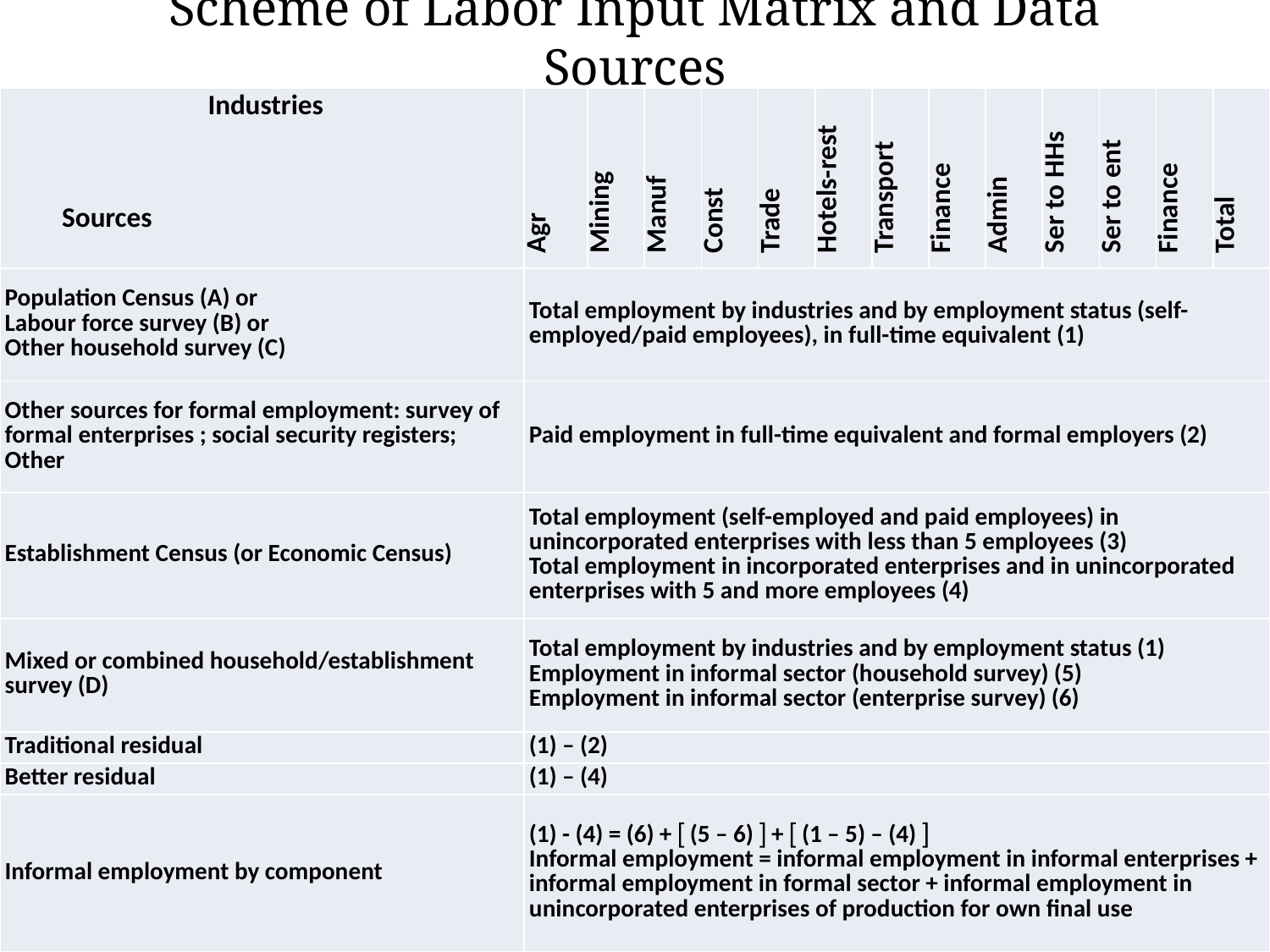

# Scheme of Labor Input Matrix and Data Sources
| Industries     Sources | Agr | Mining | Manuf | Const | Trade | Hotels-rest | Transport | Finance | Admin | Ser to HHs | Ser to ent | Finance | Total |
| --- | --- | --- | --- | --- | --- | --- | --- | --- | --- | --- | --- | --- | --- |
| Population Census (A) or Labour force survey (B) or Other household survey (C) | Total employment by industries and by employment status (self-employed/paid employees), in full-time equivalent (1) |  |  |  |  |  |  |  |  |  |  |  |  |
| Other sources for formal employment: survey of formal enterprises ; social security registers; Other | Paid employment in full-time equivalent and formal employers (2) |  |  |  |  |  |  |  |  |  |  |  |  |
| Establishment Census (or Economic Census) | Total employment (self-employed and paid employees) in unincorporated enterprises with less than 5 employees (3) Total employment in incorporated enterprises and in unincorporated enterprises with 5 and more employees (4) |  |  |  |  |  |  |  |  |  |  |  |  |
| Mixed or combined household/establishment survey (D) | Total employment by industries and by employment status (1) Employment in informal sector (household survey) (5) Employment in informal sector (enterprise survey) (6) |  |  |  |  |  |  |  |  |  |  |  |  |
| Traditional residual | (1) – (2) |  |  |  |  |  |  |  |  |  |  |  |  |
| Better residual | (1) – (4) |  |  |  |  |  |  |  |  |  |  |  |  |
| Informal employment by component | (1) - (4) = (6) + [ (5 – 6) ] + [ (1 – 5) – (4) ] Informal employment = informal employment in informal enterprises + informal employment in formal sector + informal employment in unincorporated enterprises of production for own final use |  |  |  |  |  |  |  |  |  |  |  |  |